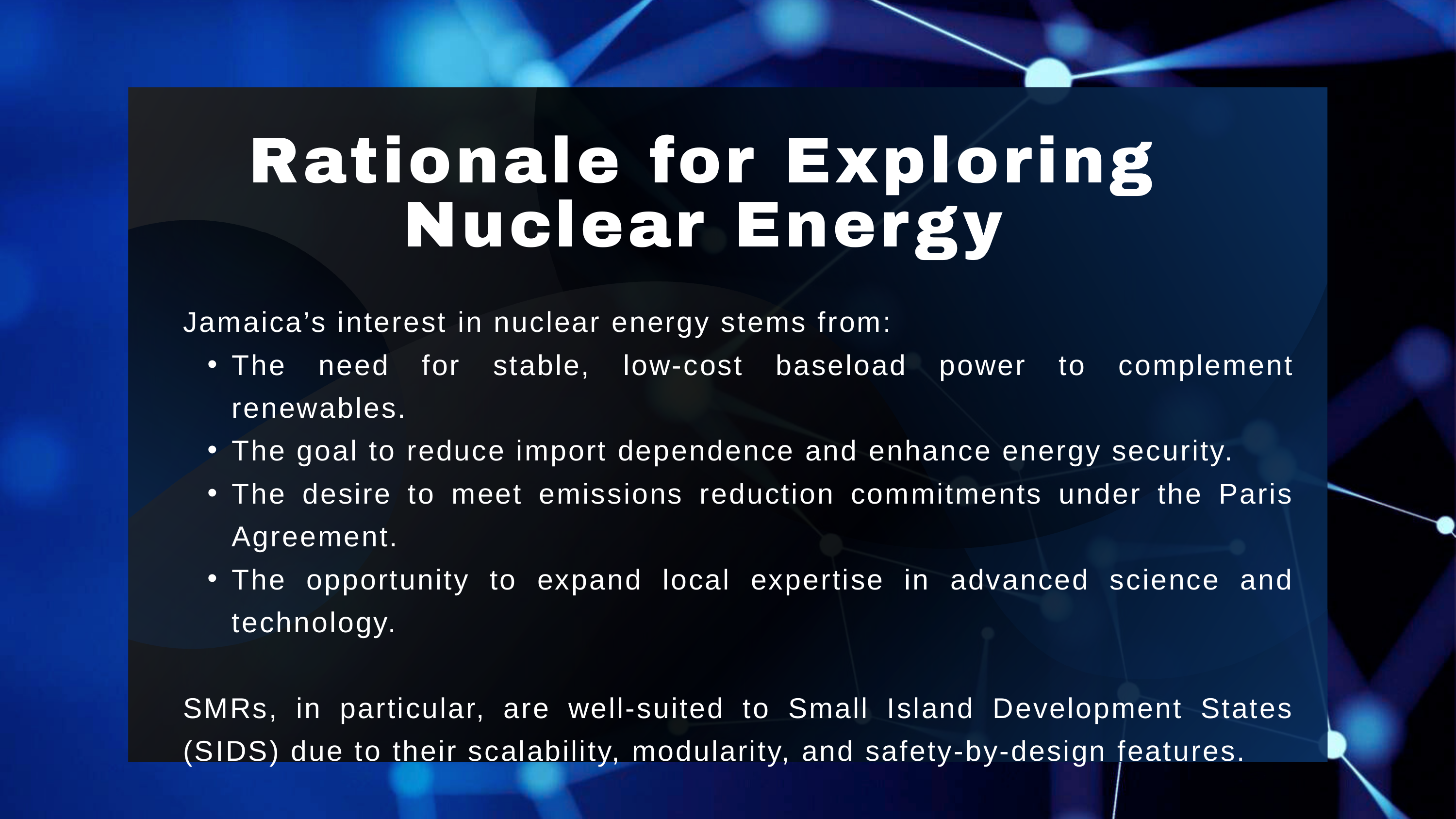

Rationale for Exploring Nuclear Energy
Jamaica’s interest in nuclear energy stems from:
The need for stable, low-cost baseload power to complement renewables.
The goal to reduce import dependence and enhance energy security.
The desire to meet emissions reduction commitments under the Paris Agreement.
The opportunity to expand local expertise in advanced science and technology.

SMRs, in particular, are well-suited to Small Island Development States (SIDS) due to their scalability, modularity, and safety-by-design features.